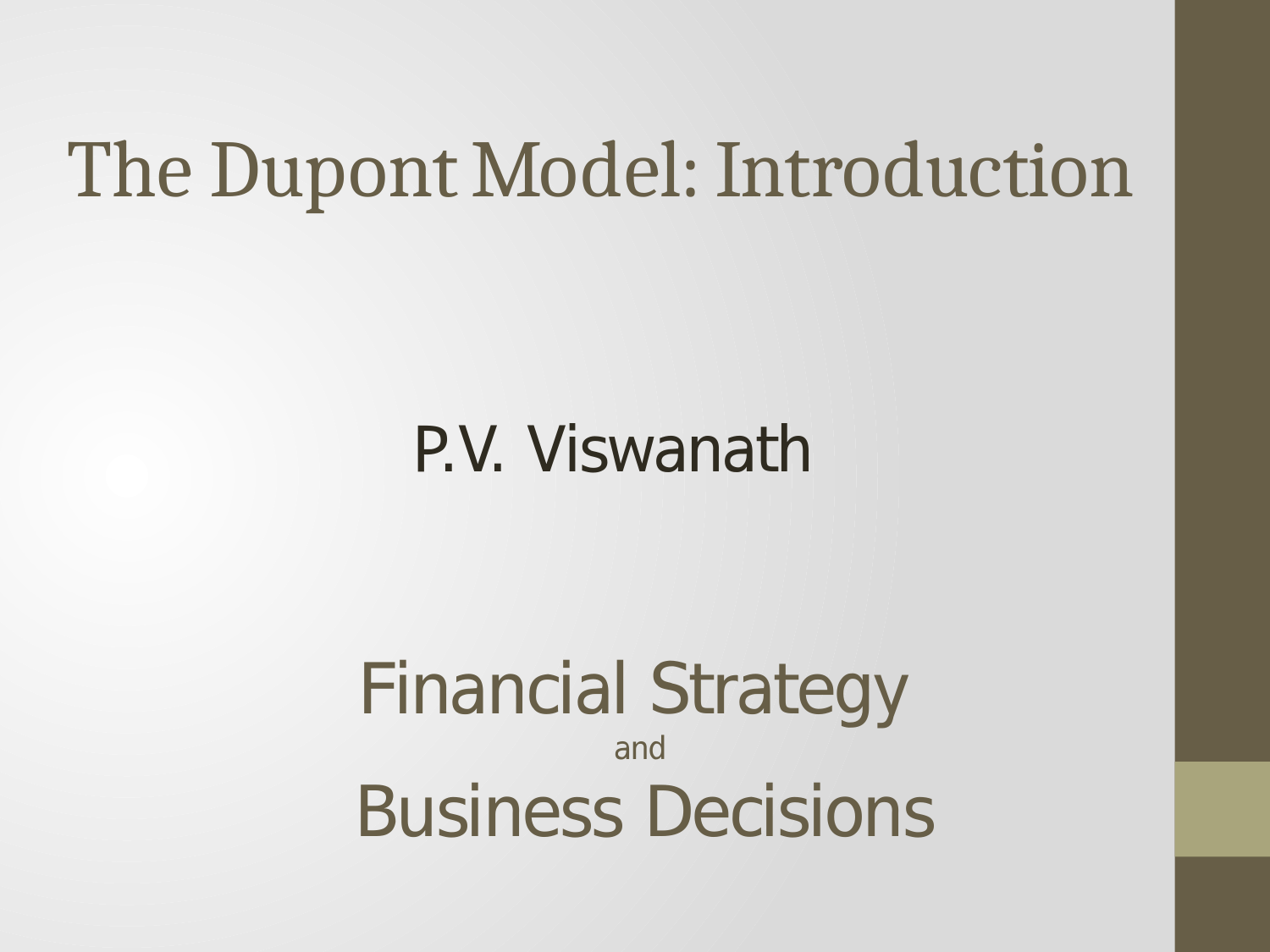

# The Dupont Model: Introduction
P.V. Viswanath
Financial Strategy
and
Business Decisions